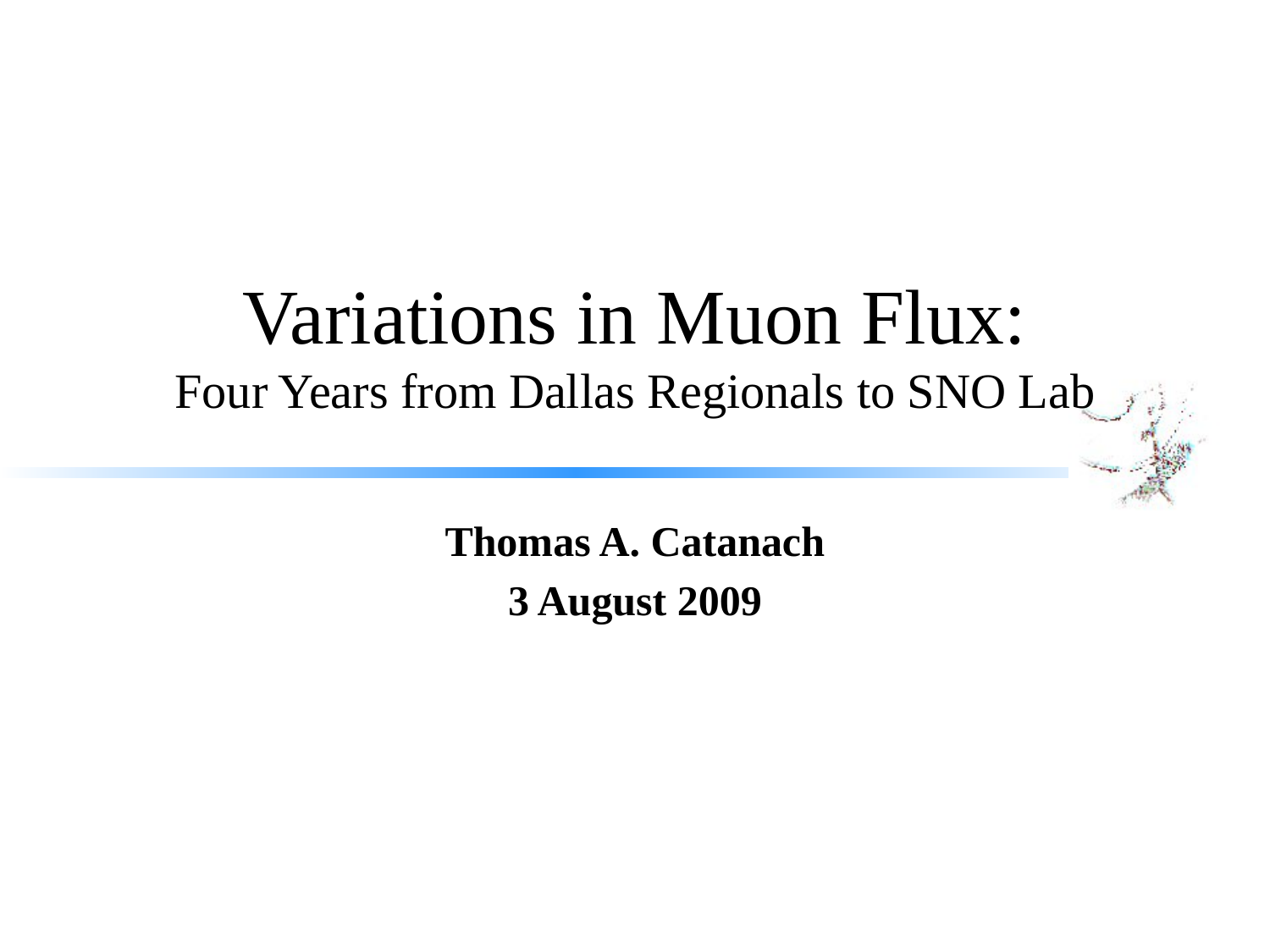

Variations in Muon Flux:
Four Years from Dallas Regionals to SNO Lab
Thomas A. Catanach
3 August 2009